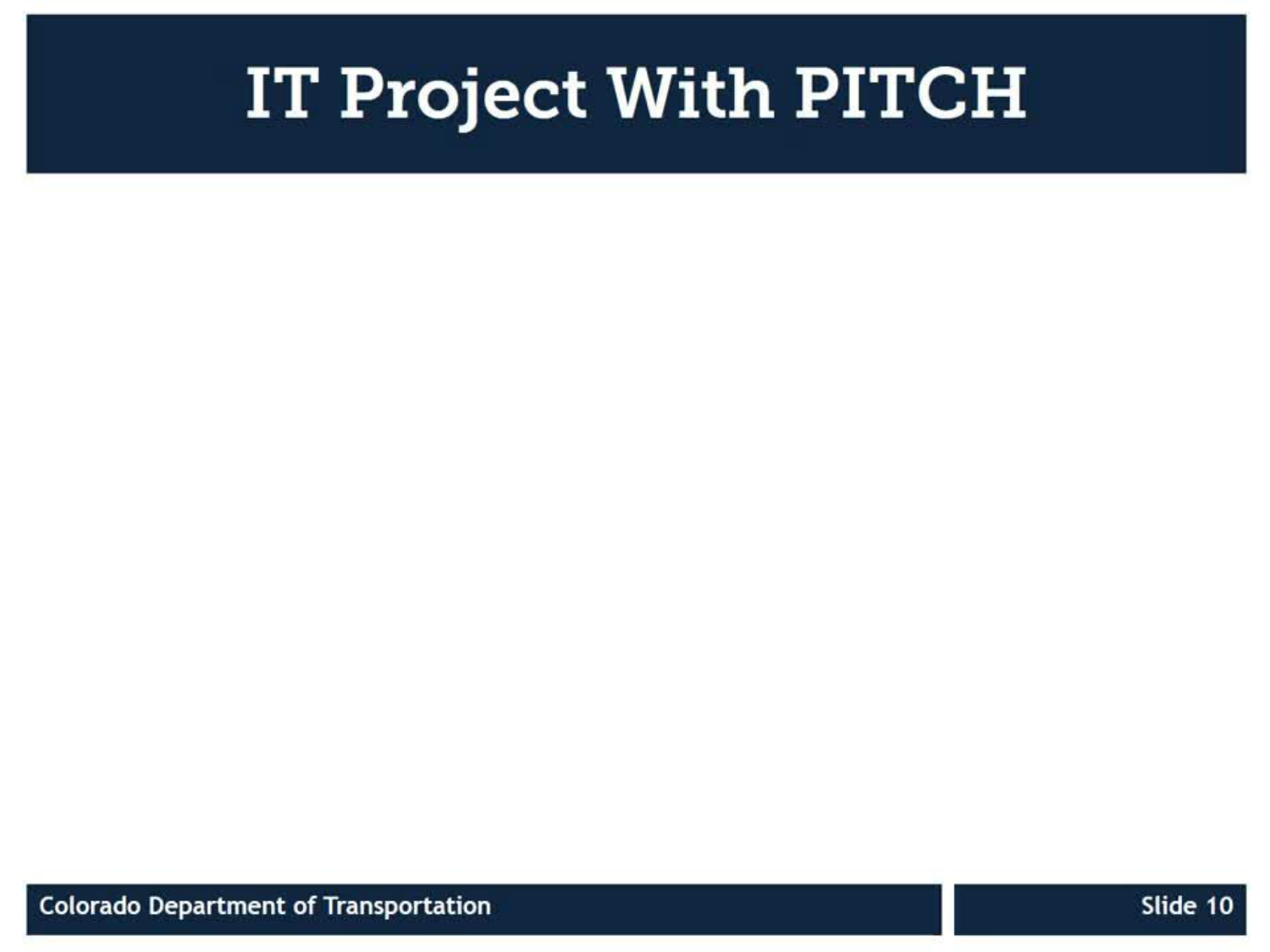

# IT Project With PITCH
Colorado Department of Transportation
Slide 10